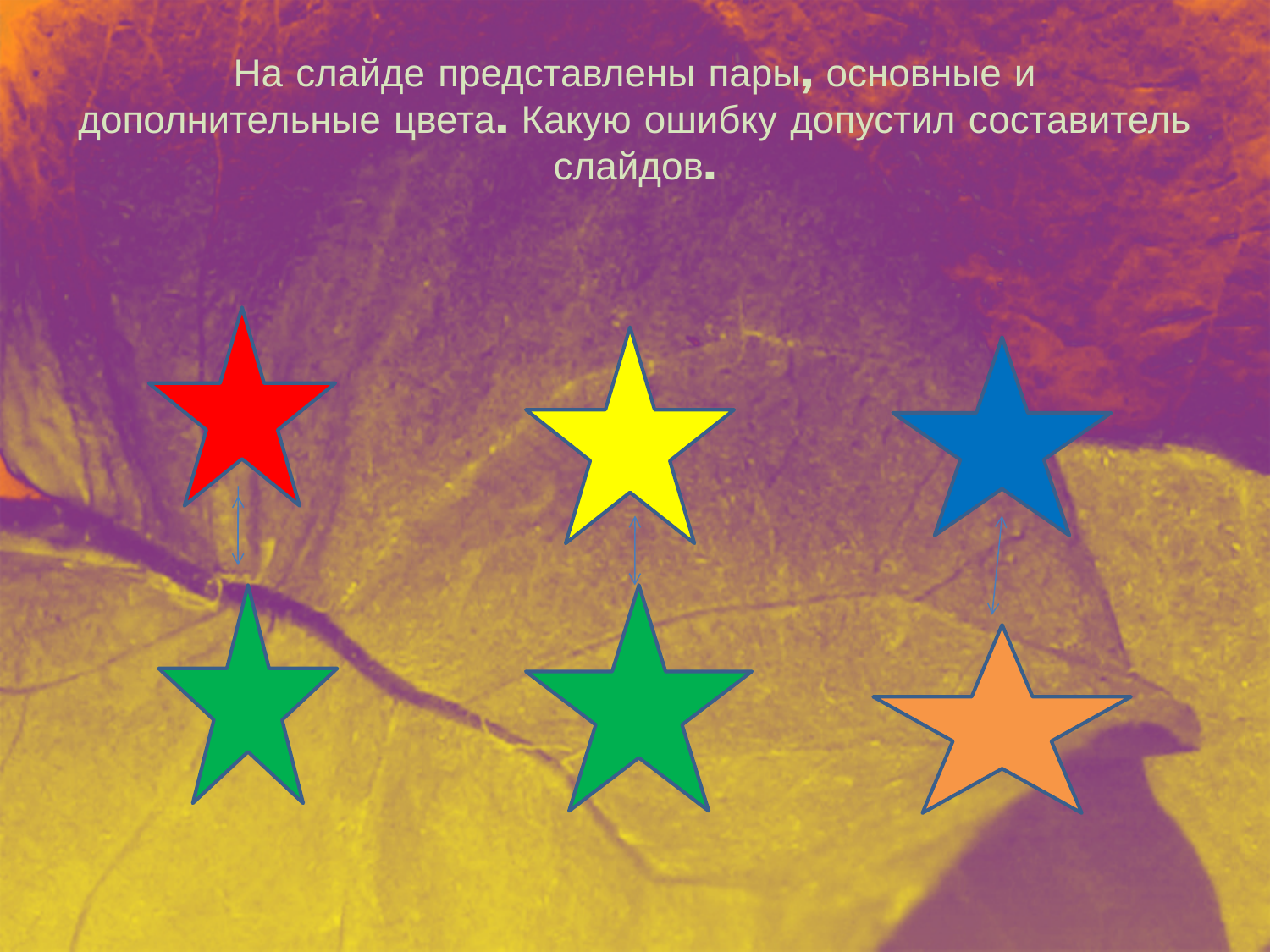

# На слайде представлены пары, основные и дополнительные цвета. Какую ошибку допустил составитель слайдов.